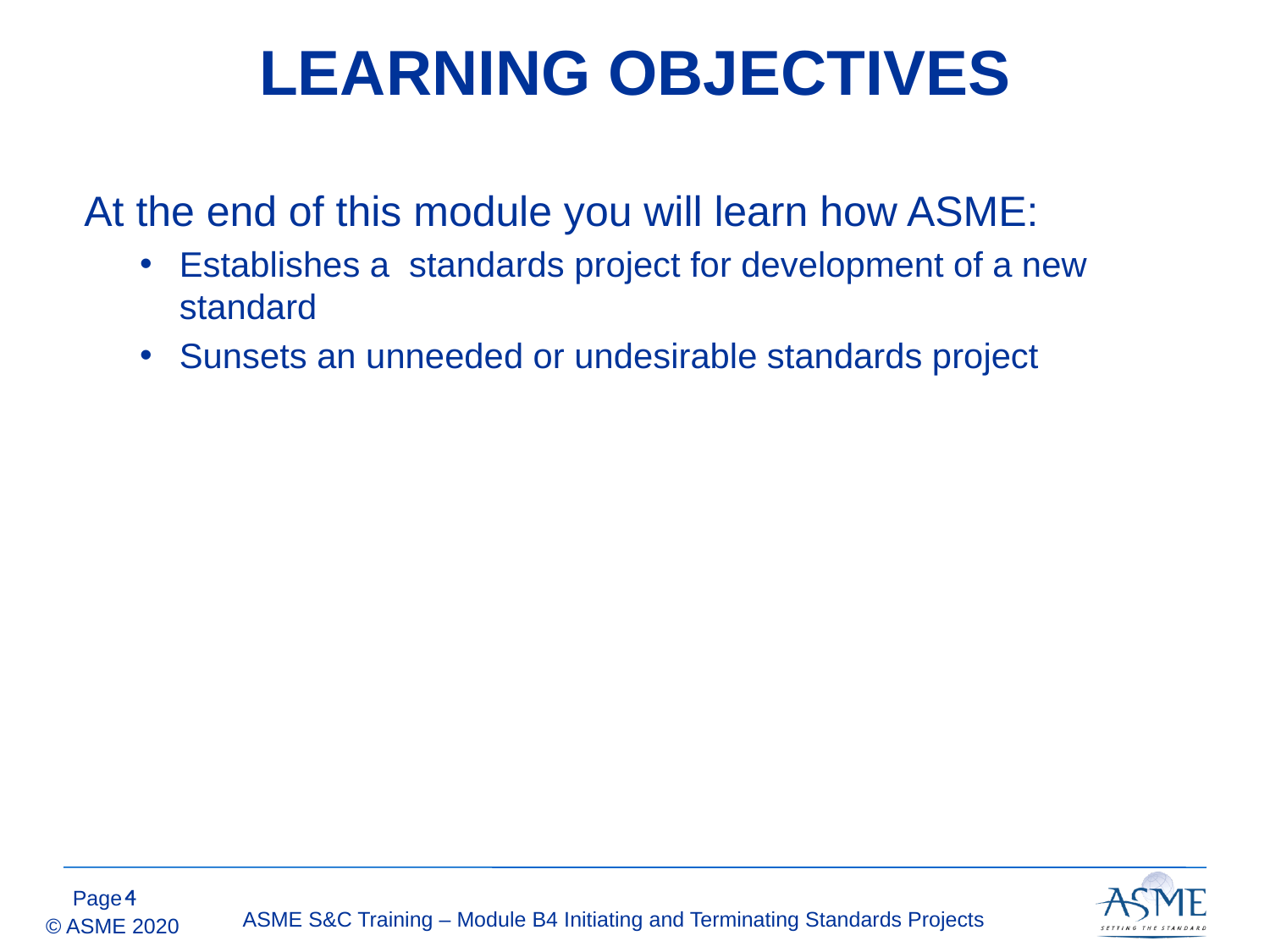

# LEARNING OBJECTIVES
At the end of this module you will learn how ASME:
Establishes a  standards project for development of a new standard
Sunsets an unneeded or undesirable standards project
4
ASME S&C Training – Module B4 Initiating and Terminating Standards Projects